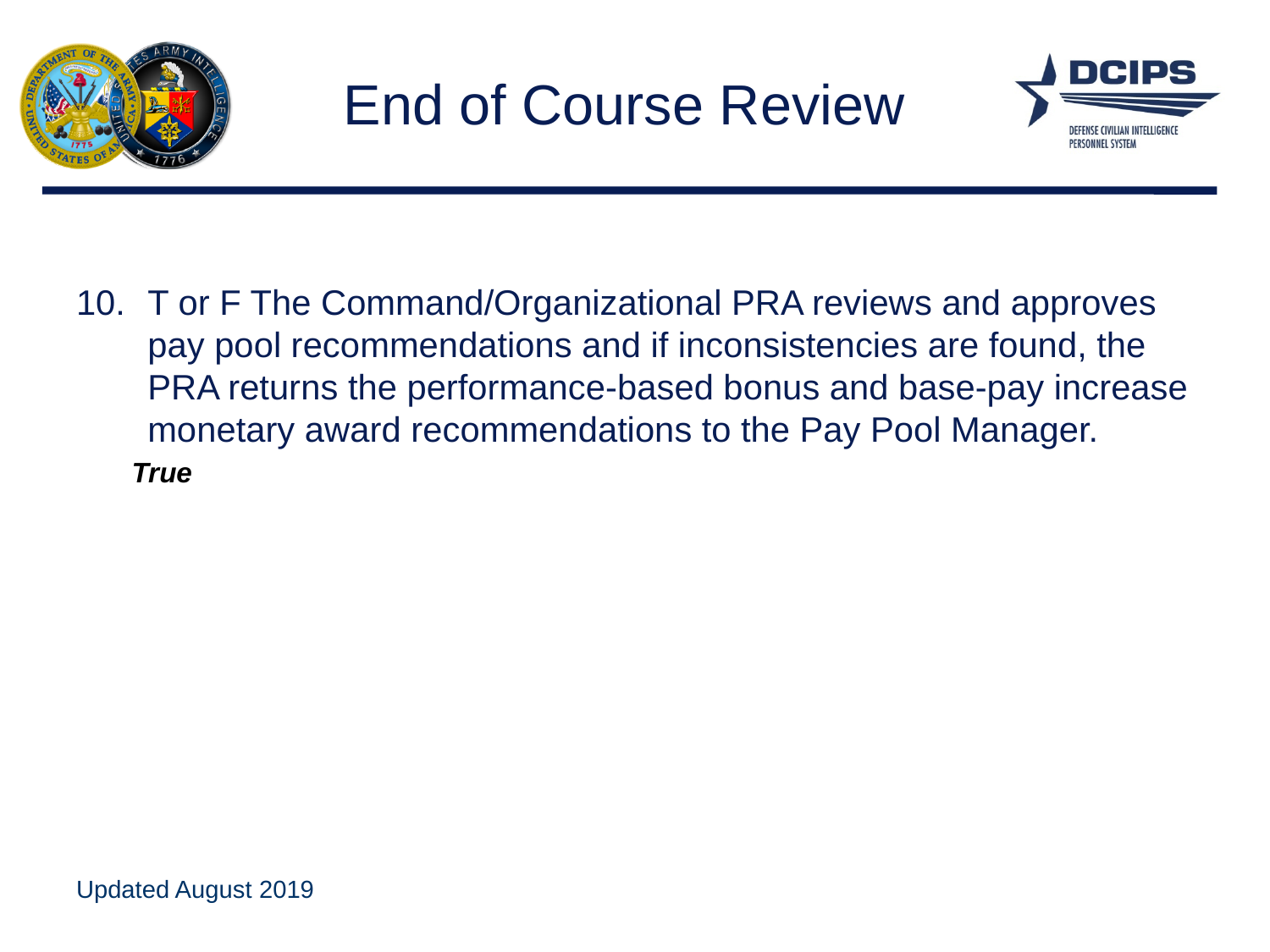

# End of Course Review

T or F The Command/Organizational PRA reviews and approves pay pool recommendations and if inconsistencies are found, the PRA returns the performance-based bonus and base-pay increase monetary award recommendations to the Pay Pool Manager.
True

Updated August 2019